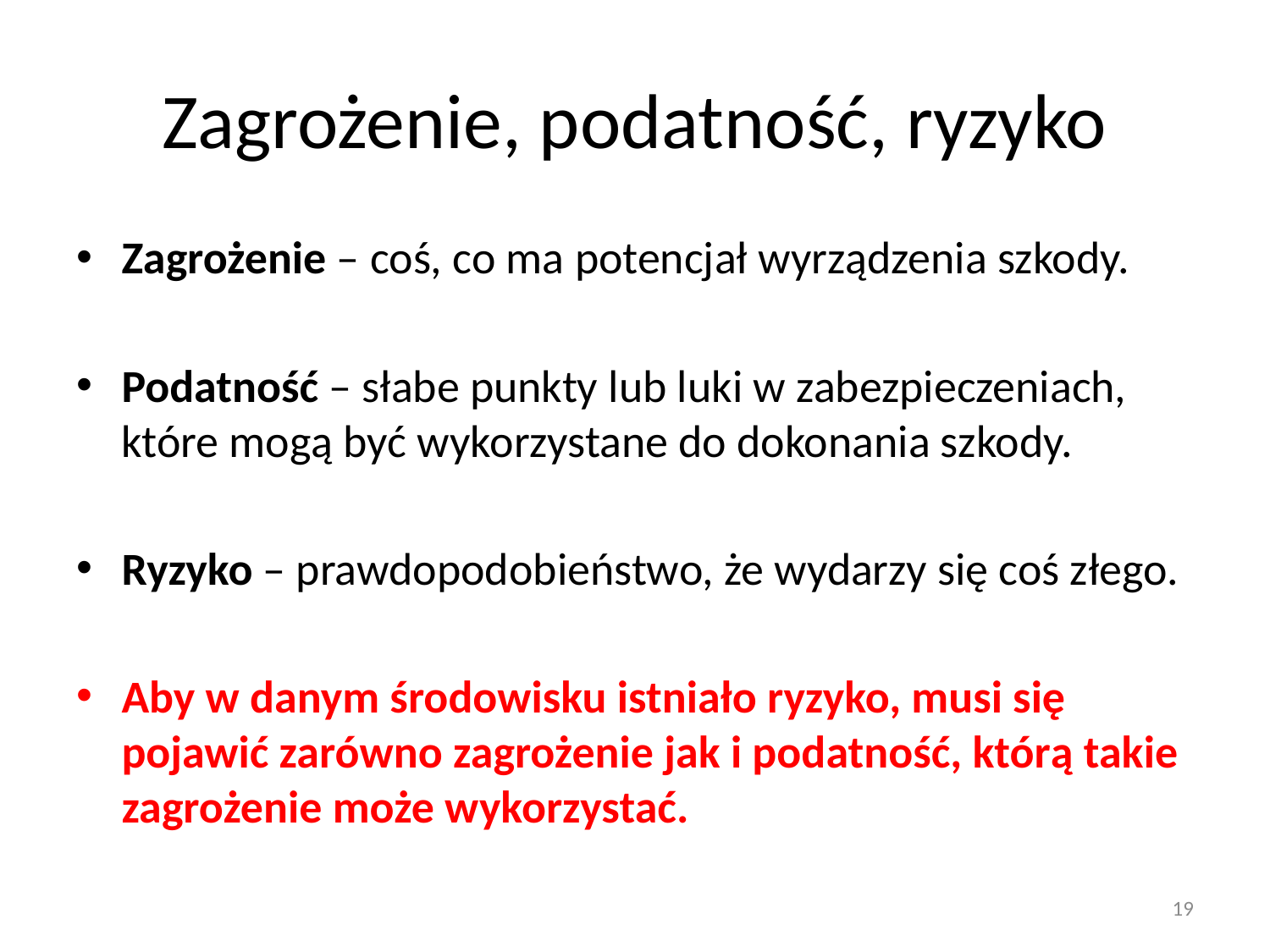

# Zagrożenie, podatność, ryzyko
Zagrożenie – coś, co ma potencjał wyrządzenia szkody.

Podatność – słabe punkty lub luki w zabezpieczeniach, które mogą być wykorzystane do dokonania szkody.

Ryzyko – prawdopodobieństwo, że wydarzy się coś złego.

Aby w danym środowisku istniało ryzyko, musi się pojawić zarówno zagrożenie jak i podatność, którą takie zagrożenie może wykorzystać.
19